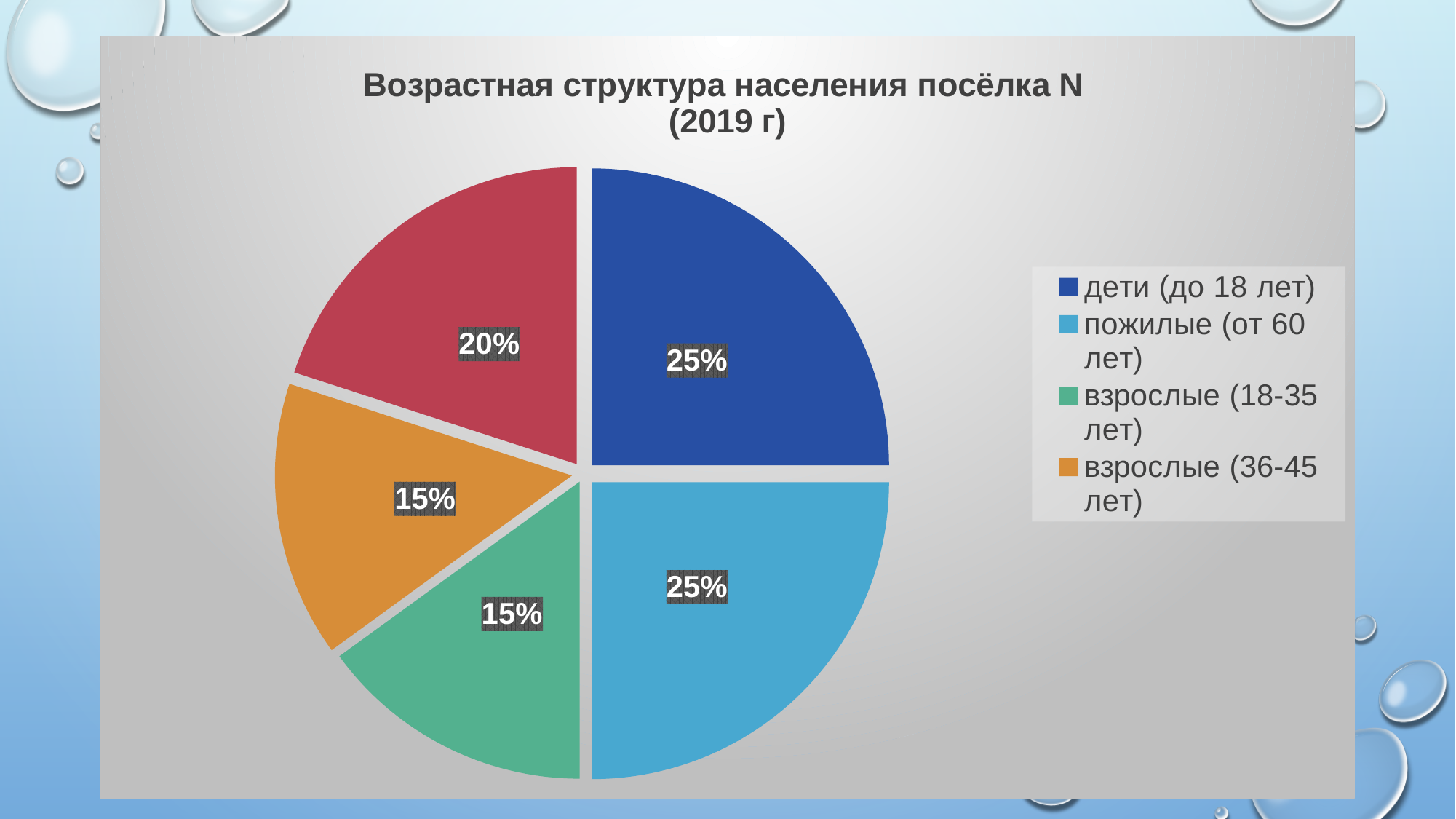

### Chart: Возрастная структура населения посёлка N
(2019 г)

| Category | Возрастная структура населения |
|---|---|
| дети (до 18 лет) | 25.0 |
| пожилые (от 60 лет) | 25.0 |
| взрослые (18-35 лет) | 15.0 |
| взрослые (36-45 лет) | 15.0 |
| взрослые (46-59 лет) | 20.0 |